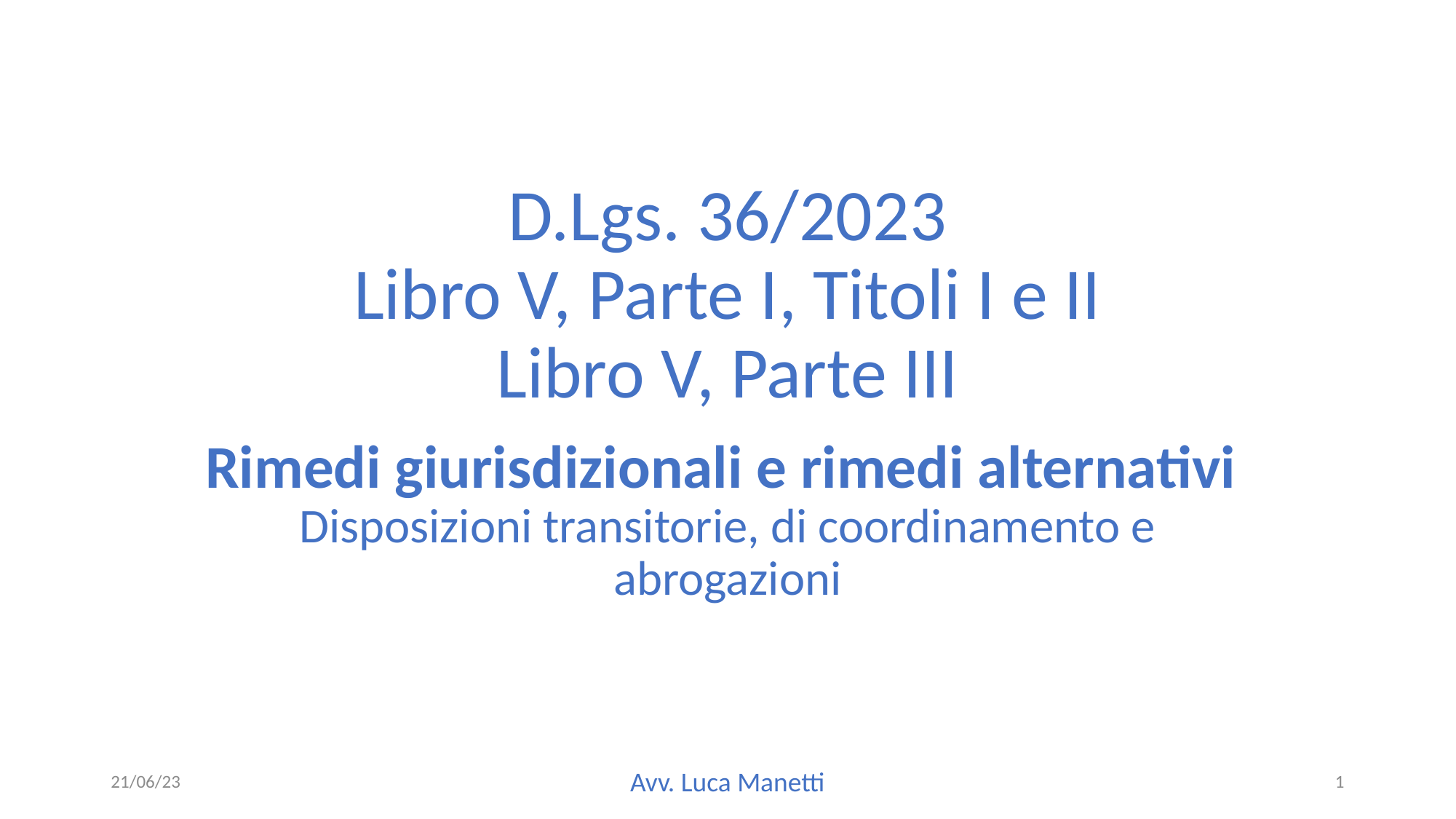

# D.Lgs. 36/2023 Libro V, Parte I, Titoli I e II Libro V, Parte III
Rimedi giurisdizionali e rimedi alternativi  Disposizioni transitorie, di coordinamento e abrogazioni
21/06/23
Avv. Luca Manetti
1